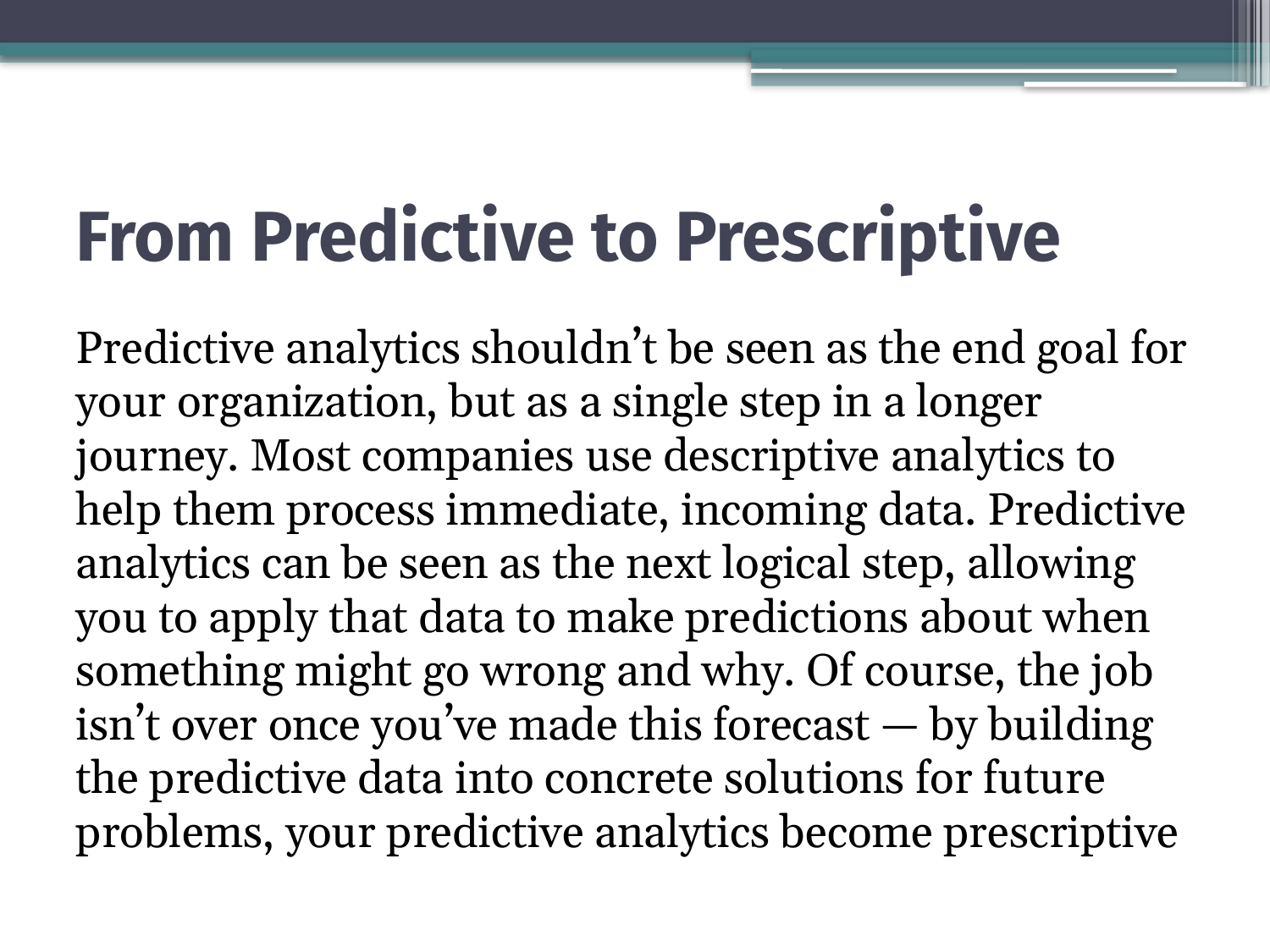

# From Predictive to Prescriptive
Predictive analytics shouldn’t be seen as the end goal for your organization, but as a single step in a longer journey. Most companies use descriptive analytics to help them process immediate, incoming data. Predictive analytics can be seen as the next logical step, allowing you to apply that data to make predictions about when something might go wrong and why. Of course, the job isn’t over once you’ve made this forecast — by building the predictive data into concrete solutions for future problems, your predictive analytics become prescriptive